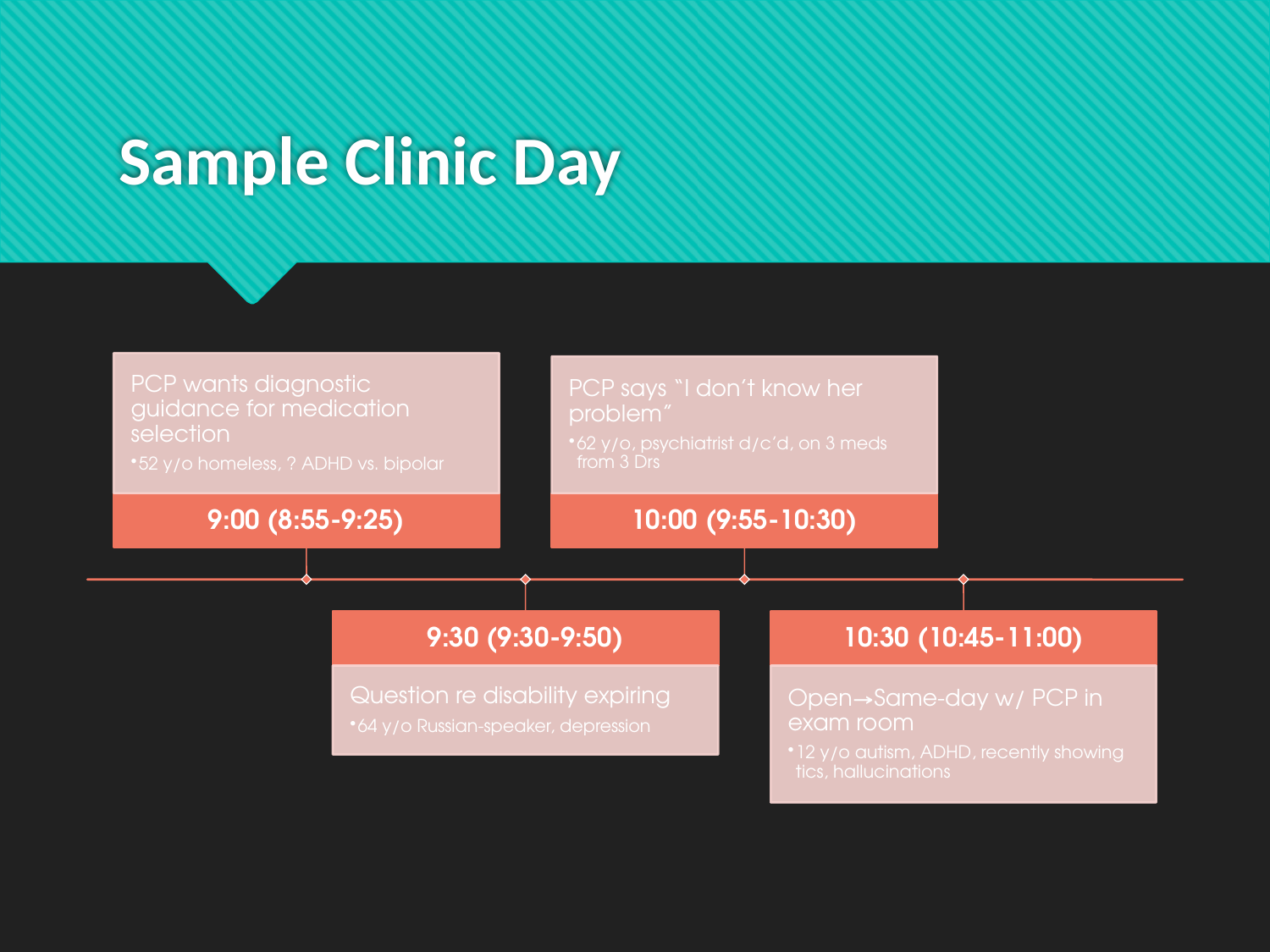

# Sample Clinic Day
9:00 (8:55-9:25)
PCP wants diagnostic guidance for medication selection
52 y/o homeless, ? ADHD vs. bipolar
9:30 (9:30-9:50)
Question re disability expiring
64 y/o Russian-speaker, depression
10:00 (9:55-10:30)
PCP says “I don’t know her problem”
62 y/o, psychiatrist d/c’d, on 3 meds from 3 Drs
10:30 (10:45-11:00)
Open→Same-day w/ PCP in exam room
12 y/o autism, ADHD, recently showing tics, hallucinations